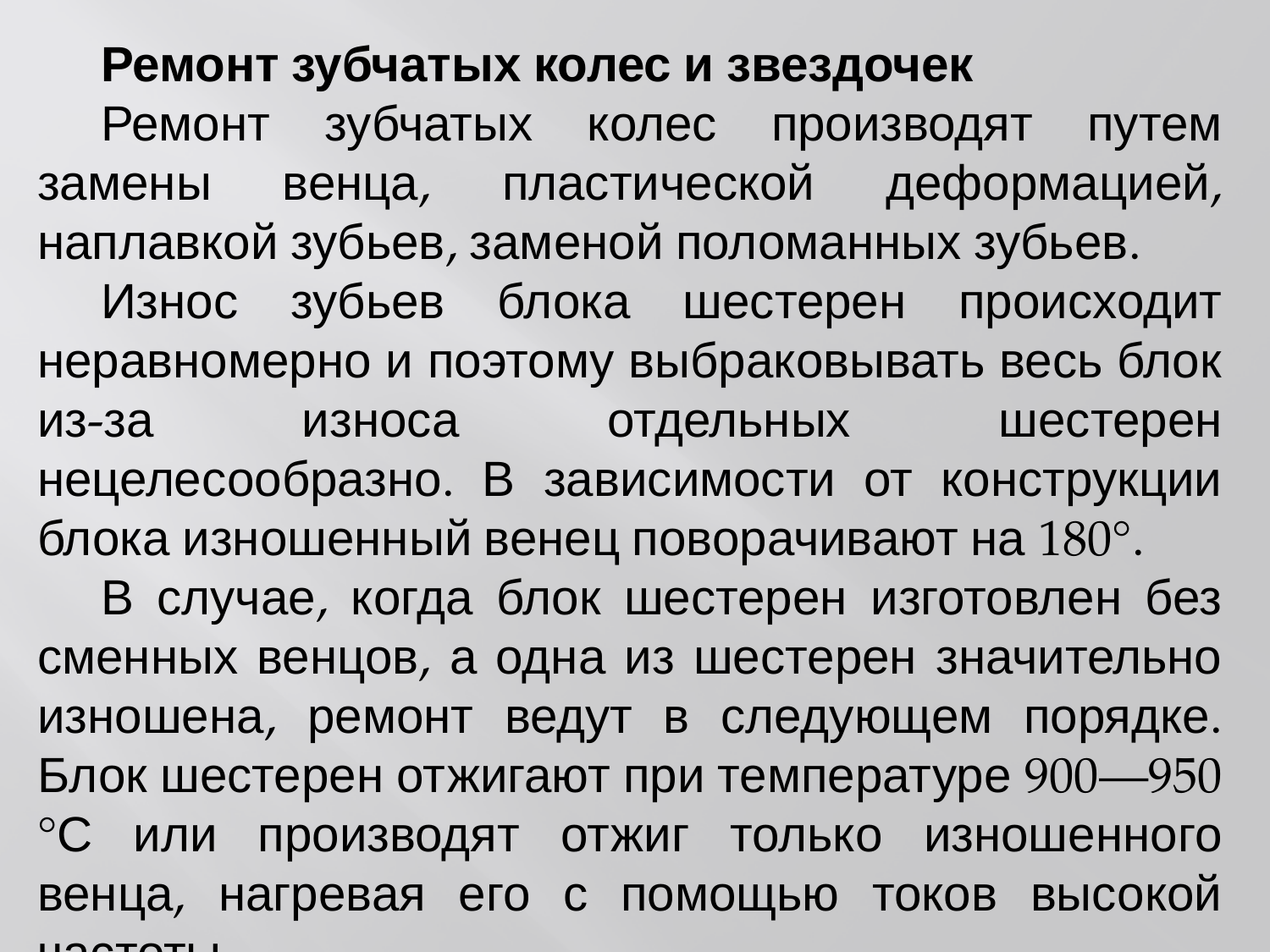

Ремонт зубчатых колес и звездочек
Ремонт зубчатых колес производят путем замены венца, пластической деформацией, наплавкой зубьев, заменой поломанных зубьев.
Износ зубьев блока шестерен происходит неравномерно и поэтому выбраковывать весь блок из-за износа отдельных шестерен нецелесообразно. В зависимости от конструкции блока изношенный венец поворачивают на 180°.
В случае, когда блок шестерен изготовлен без сменных венцов, а одна из шестерен значительно изношена, ремонт ведут в следующем порядке. Блок шестерен отжигают при температуре 900—950 °С или производят отжиг только изношенного венца, нагревая его с помощью токов высокой частоты.